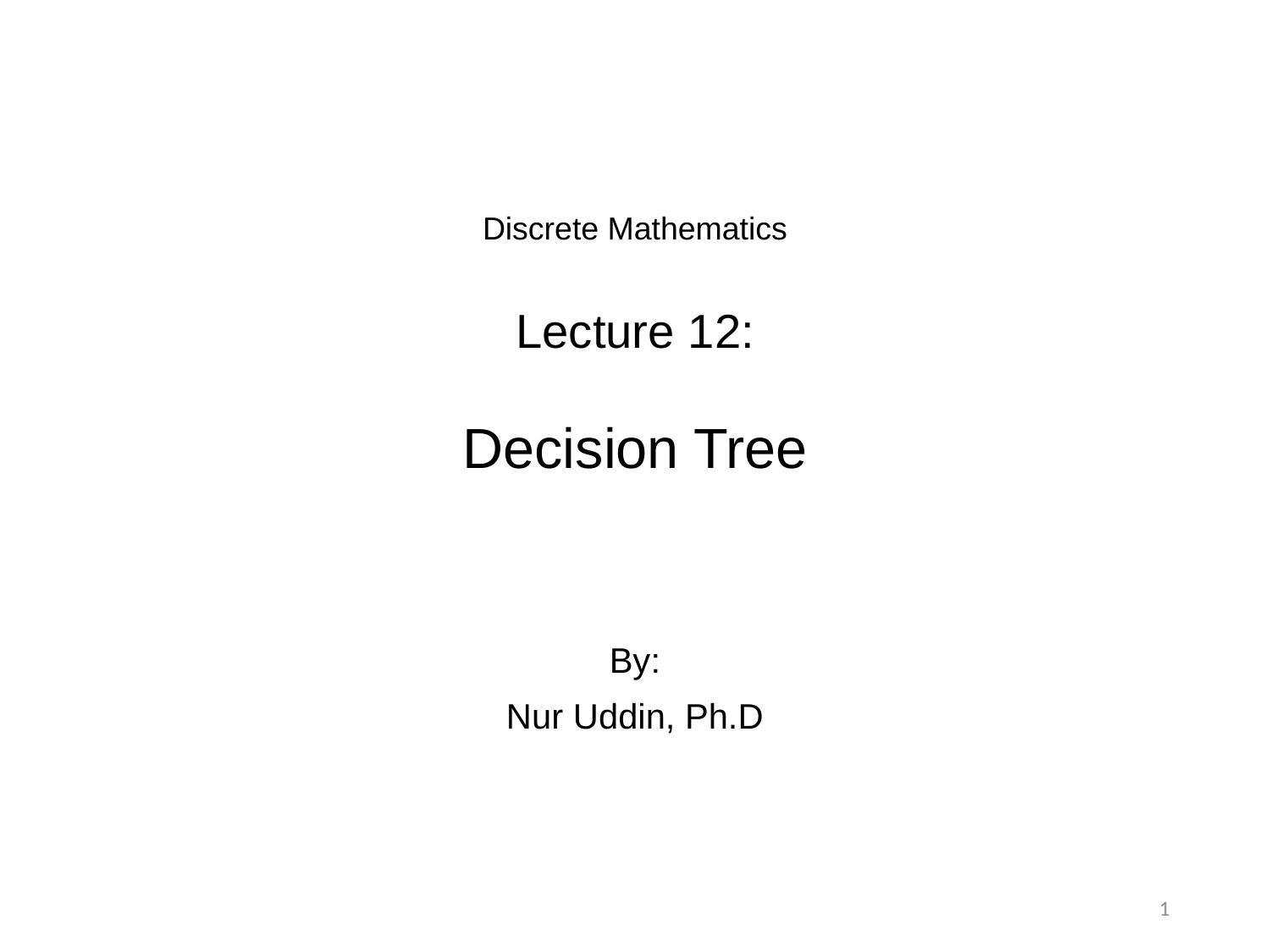

# Discrete Mathematics Lecture 12: Decision Tree

By:
Nur Uddin, Ph.D
1